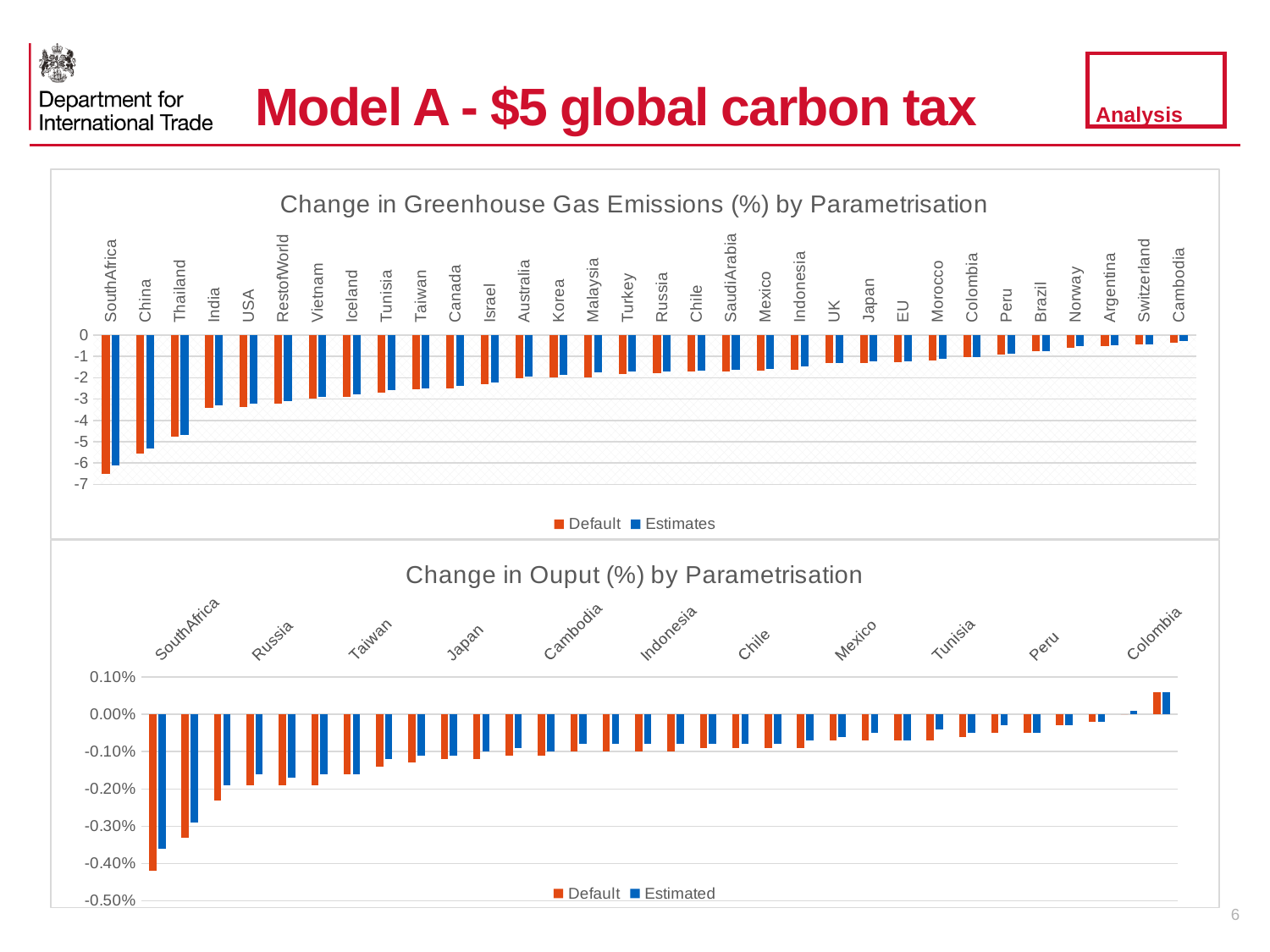

# Model A - $5 global carbon tax

### Chart: Change in Greenhouse Gas Emissions (%) by Parametrisation

| Category | Default | Estimates |
|---|---|---|
| SouthAfrica | -6.5277705193 | -6.1228175163 |
| China | -5.5393333435 | -5.3030562401 |
| Thailand | -4.7651972771 | -4.6820001602 |
| India | -3.427118063 | -3.2789266109 |
| USA | -3.3816146851 | -3.19688797 |
| RestofWorld | -3.2108874321 | -3.0830774307 |
| Vietnam | -2.9820084572 | -2.91755867 |
| Iceland | -2.8873097897 | -2.7787454128 |
| Tunisia | -2.6792945862 | -2.5695405006 |
| Taiwan | -2.5188333988 | -2.4805185795 |
| Canada | -2.5175206661 | -2.3927159309 |
| Israel | -2.3221862316 | -2.205401659 |
| Australia | -2.0200920105 | -1.9242943525 |
| Korea | -1.9929480553 | -1.8826338053 |
| Malaysia | -1.9786731005 | -1.7392503023 |
| Turkey | -1.8140465021 | -1.7024270296 |
| Russia | -1.7991367579 | -1.7023043633 |
| Chile | -1.7235537767 | -1.6516379118 |
| SaudiArabia | -1.7213948965 | -1.6409134865 |
| Mexico | -1.6724010706 | -1.5875784159 |
| Indonesia | -1.6134426594 | -1.4600222111 |
| UK | -1.3105716705 | -1.289445281 |
| Japan | -1.2941641808 | -1.2264719009 |
| EU | -1.2859436274 | -1.2474617958 |
| Morocco | -1.2050721645 | -1.1287896633 |
| Colombia | -1.0458621979 | -1.026584506 |
| Peru | -0.91409641504 | -0.88232988119 |
| Brazil | -0.76406854391 | -0.76496273279 |
| Norway | -0.601126194 | -0.52673560381 |
| Argentina | -0.50568854809 | -0.47537633777 |
| Switzerland | -0.4361847043 | -0.45484778285 |
| Cambodia | -0.33794015646 | -0.29327332973 |

### Chart: Change in Ouput (%) by Parametrisation

| Category | Default | Estimated |
|---|---|---|
| SouthAfrica | -0.0042 | -0.0036 |
| India | -0.0033 | -0.0029 |
| China | -0.0023 | -0.0019 |
| Russia | -0.0019 | -0.0016 |
| Vietnam | -0.0019 | -0.0017 |
| Iceland | -0.0019 | -0.0016 |
| Taiwan | -0.0016 | -0.0016 |
| Korea | -0.0014 | -0.0012 |
| SaudiArabia | -0.0013 | -0.0011 |
| Japan | -0.0012 | -0.0011 |
| Malaysia | -0.0012 | -0.001 |
| Turkey | -0.0011 | -0.0009 |
| Cambodia | -0.0011 | -0.001 |
| Australia | -0.001 | -0.0008 |
| USA | -0.001 | -0.0008 |
| Indonesia | -0.001 | -0.0008 |
| Morocco | -0.001 | -0.0008 |
| Argentina | -0.0009 | -0.0008 |
| Chile | -0.0009 | -0.0008 |
| Israel | -0.0009 | -0.0008 |
| Thailand | -0.0009 | -0.0007 |
| Mexico | -0.0007 | -0.0006 |
| RestofWorld | -0.0007 | -0.0005 |
| Brazil | -0.0007 | -0.0007 |
| Tunisia | -0.0007 | -0.0004 |
| EU | -0.0006 | -0.0005 |
| Canada | -0.0005 | -0.0003 |
| Peru | -0.0005 | -0.0005 |
| UK | -0.0003 | -0.0003 |
| Switzerland | -0.0002 | -0.0002 |
| Colombia | 0.0 | 0.0001 |
| Norway | 0.0006 | 0.0006 |
6